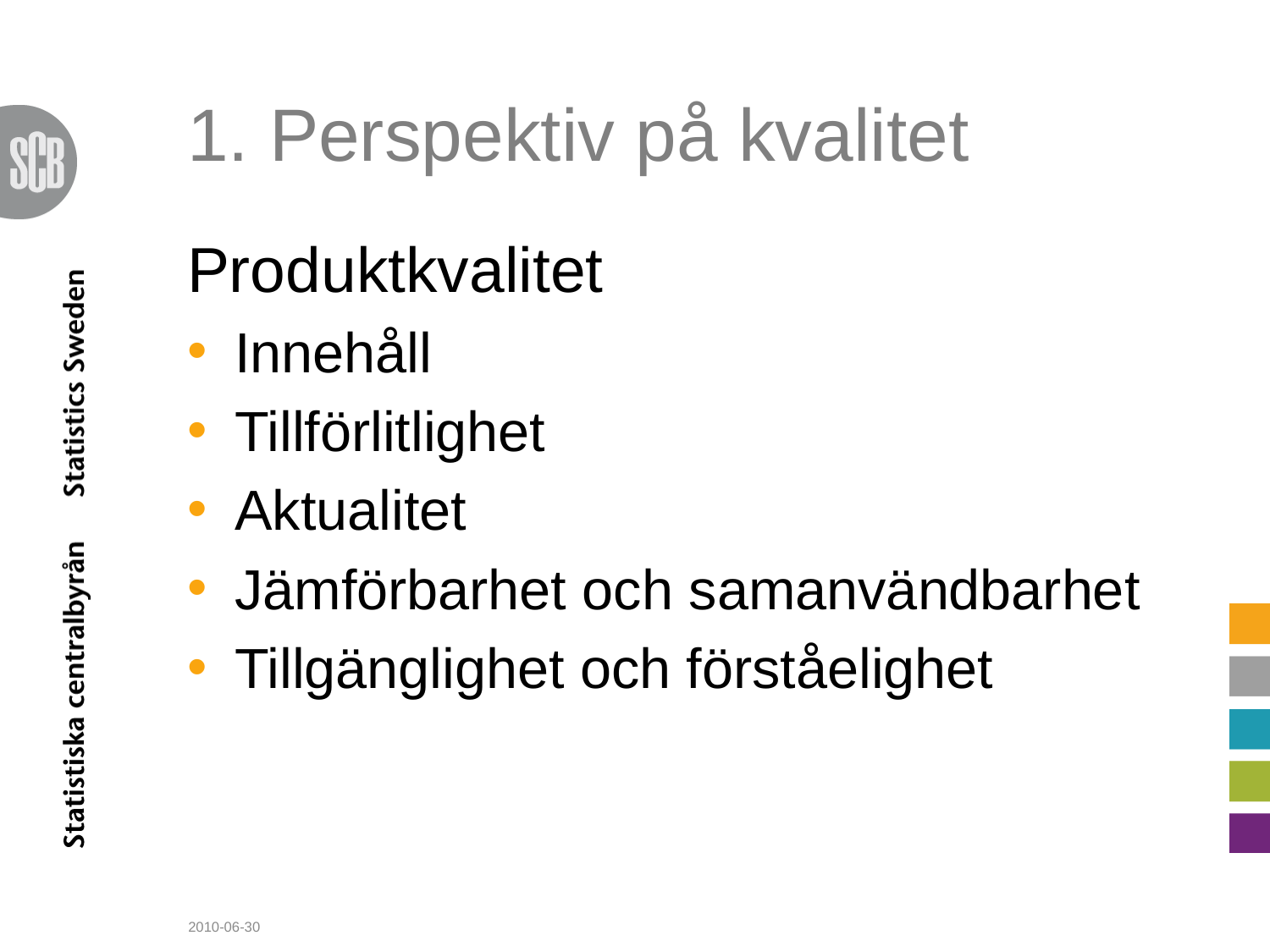

# 1. Perspektiv på kvalitet
Produktkvalitet
Innehåll
Tillförlitlighet
Aktualitet
Jämförbarhet och samanvändbarhet
Tillgänglighet och förståelighet
2010-06-30